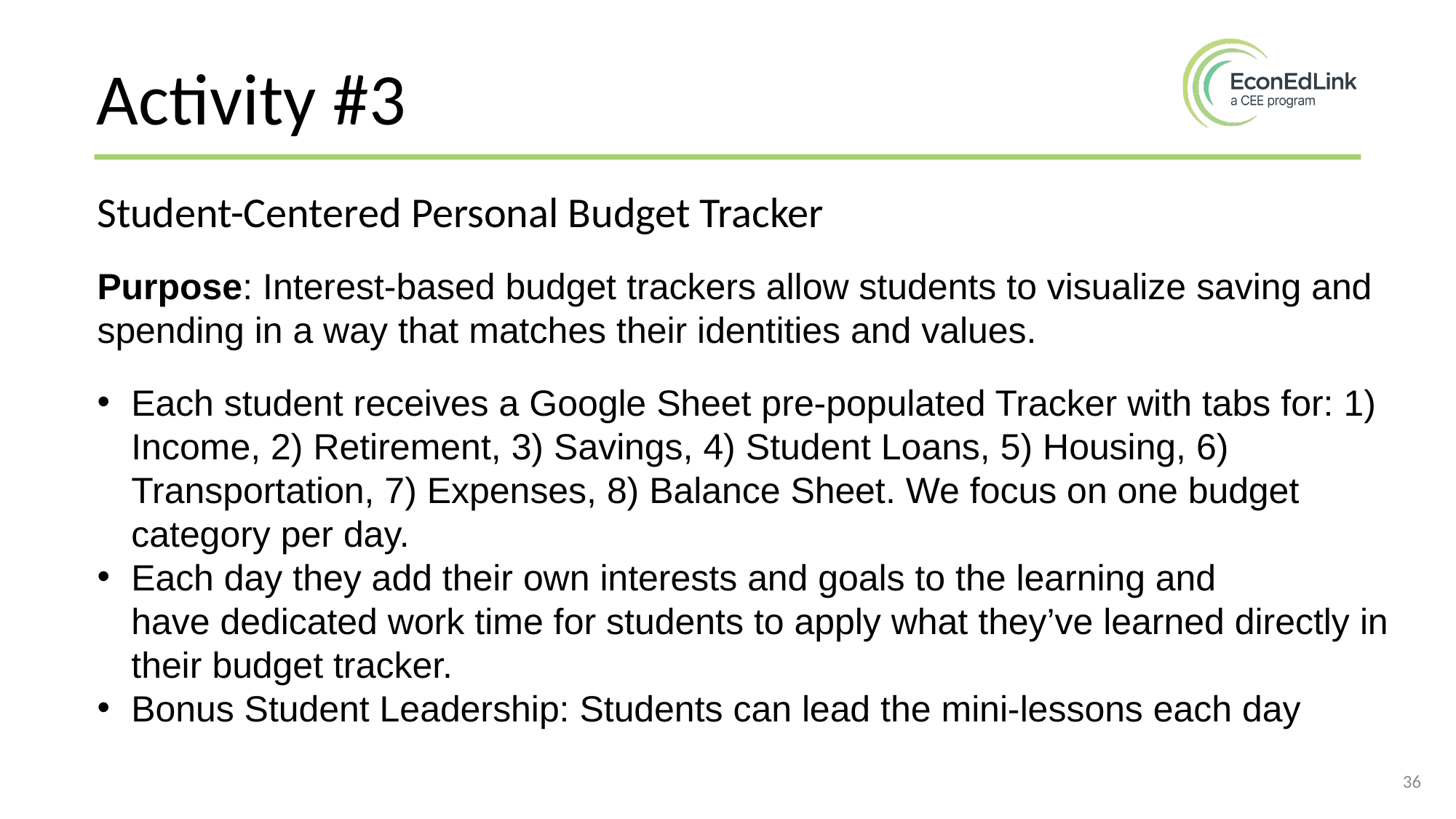

Activity #3
Student-Centered Personal Budget Tracker

Purpose: Interest-based budget trackers allow students to visualize saving and spending in a way that matches their identities and values.

Each student receives a Google Sheet pre-populated Tracker with tabs for: 1) Income, 2) Retirement, 3) Savings, 4) Student Loans, 5) Housing, 6) Transportation, 7) Expenses, 8) Balance Sheet. We focus on one budget category per day.
Each day they add their own interests and goals to the learning and have dedicated work time for students to apply what they’ve learned directly in their budget tracker.
Bonus Student Leadership: Students can lead the mini-lessons each day
36